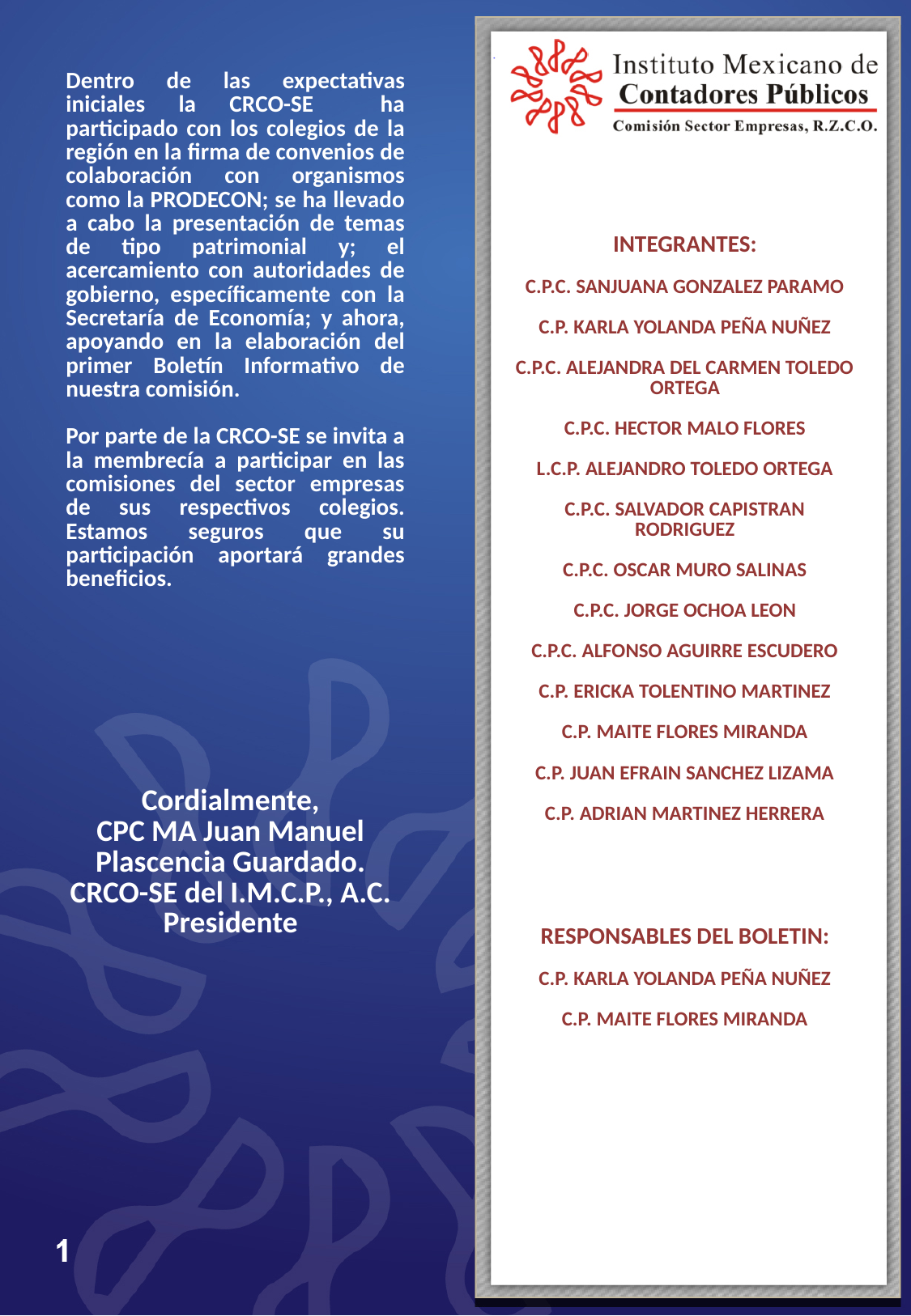

| Dentro de las expectativas iniciales la CRCO-SE ha participado con los colegios de la región en la firma de convenios de colaboración con organismos como la PRODECON; se ha llevado a cabo la presentación de temas de tipo patrimonial y; el acercamiento con autoridades de gobierno, específicamente con la Secretaría de Economía; y ahora, apoyando en la elaboración del primer Boletín Informativo de nuestra comisión. Por parte de la CRCO-SE se invita a la membrecía a participar en las comisiones del sector empresas de sus respectivos colegios. Estamos seguros que su participación aportará grandes beneficios. |
| --- |
| INTEGRANTES: C.P.C. SANJUANA GONZALEZ PARAMO C.P. KARLA YOLANDA PEÑA NUÑEZ C.P.C. ALEJANDRA DEL CARMEN TOLEDO ORTEGA C.P.C. HECTOR MALO FLORES L.C.P. ALEJANDRO TOLEDO ORTEGA C.P.C. SALVADOR CAPISTRAN RODRIGUEZ C.P.C. OSCAR MURO SALINAS C.P.C. JORGE OCHOA LEON C.P.C. ALFONSO AGUIRRE ESCUDERO C.P. ERICKA TOLENTINO MARTINEZ C.P. MAITE FLORES MIRANDA C.P. JUAN EFRAIN SANCHEZ LIZAMA C.P. ADRIAN MARTINEZ HERRERA RESPONSABLES DEL BOLETIN: C.P. KARLA YOLANDA PEÑA NUÑEZ C.P. MAITE FLORES MIRANDA |
| --- |
| Cordialmente, CPC MA Juan Manuel Plascencia Guardado. CRCO-SE del I.M.C.P., A.C. Presidente |
| --- |